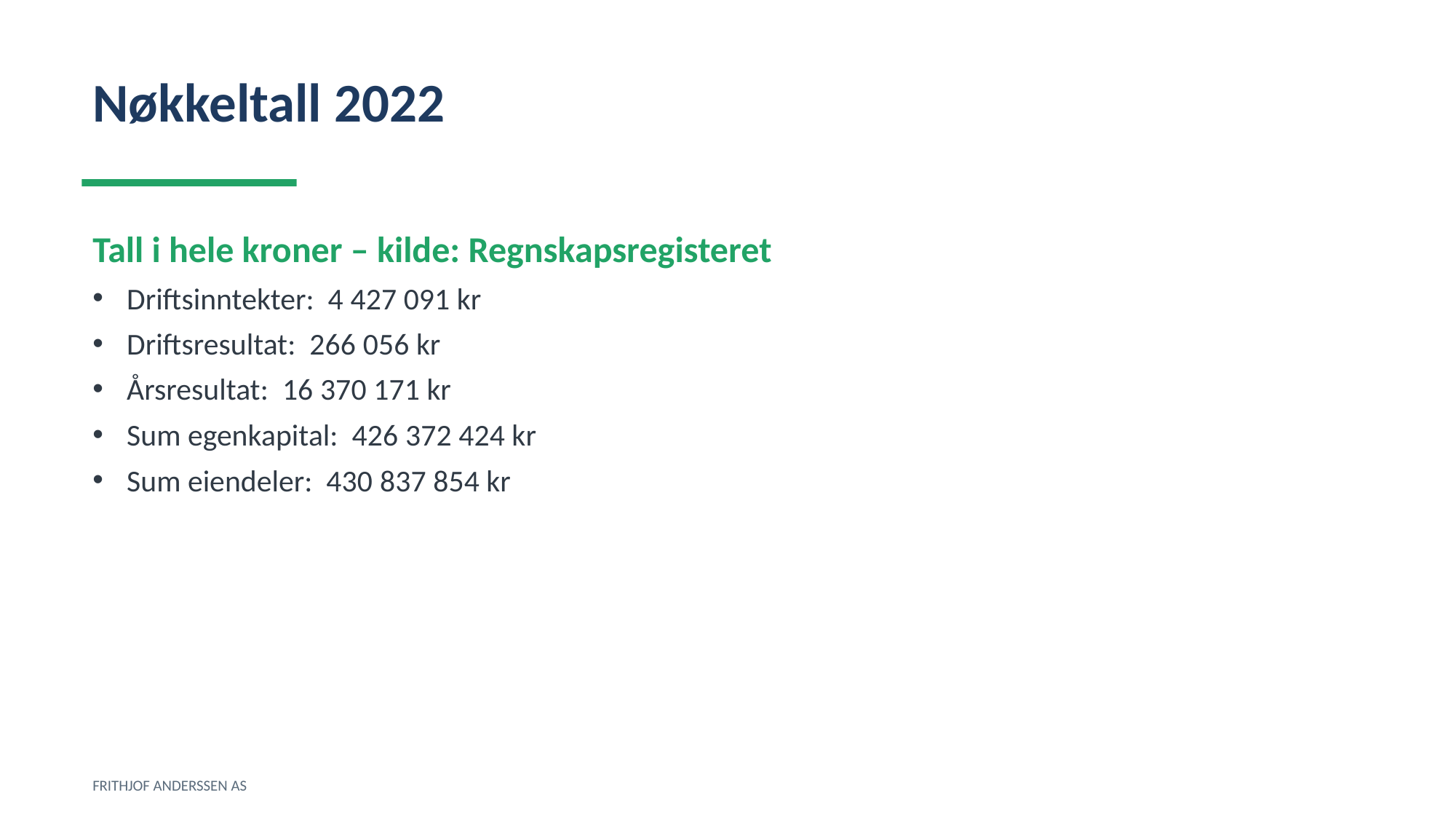

Nøkkeltall 2022

Tall i hele kroner – kilde: Regnskapsregisteret
Driftsinntekter:  4 427 091 kr
Driftsresultat:  266 056 kr
Årsresultat:  16 370 171 kr
Sum egenkapital:  426 372 424 kr
Sum eiendeler:  430 837 854 kr
FRITHJOF ANDERSSEN AS